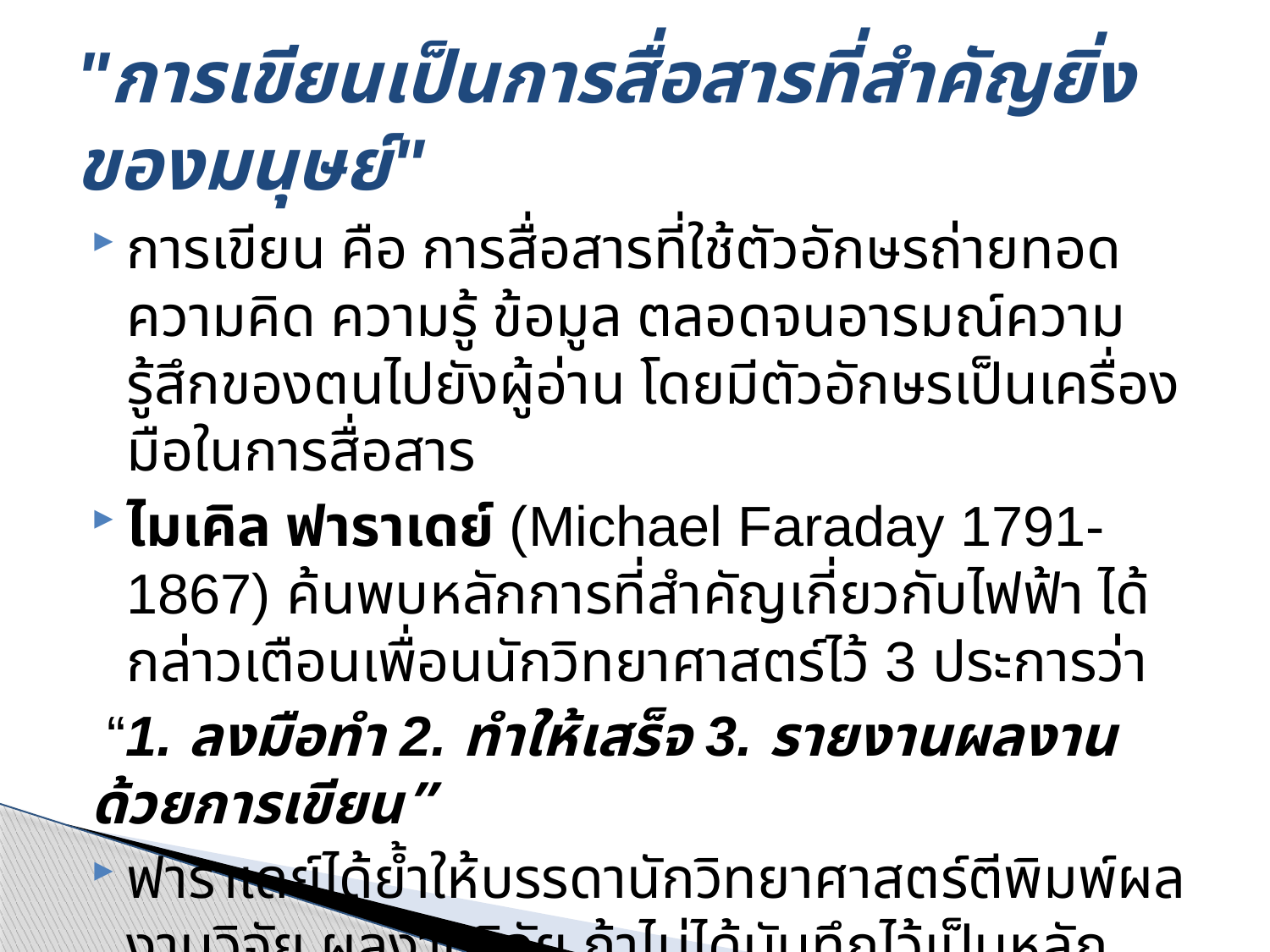

# "การเขียนเป็นการสื่อสารที่สำคัญยิ่งของมนุษย์"
การเขียน คือ การสื่อสารที่ใช้ตัวอักษรถ่ายทอดความคิด ความรู้ ข้อมูล ตลอดจนอารมณ์ความรู้สึกของตนไปยังผู้อ่าน โดยมีตัวอักษรเป็นเครื่องมือในการสื่อสาร
ไมเคิล ฟาราเดย์ (Michael Faraday 1791-1867) ค้นพบหลักการที่สำคัญเกี่ยวกับไฟฟ้า ได้กล่าวเตือนเพื่อนนักวิทยาศาสตร์ไว้ 3 ประการว่า
 “1. ลงมือทำ 2. ทำให้เสร็จ 3. รายงานผลงานด้วยการเขียน”
ฟาราเดย์ได้ย้ำให้บรรดานักวิทยาศาสตร์ตีพิมพ์ผลงานวิจัย ผลงานวิจัย ถ้าไม่ได้บันทึกไว้เป็นหลักฐานก็ย่อมจะสูญหายไปตามกาลเวลา